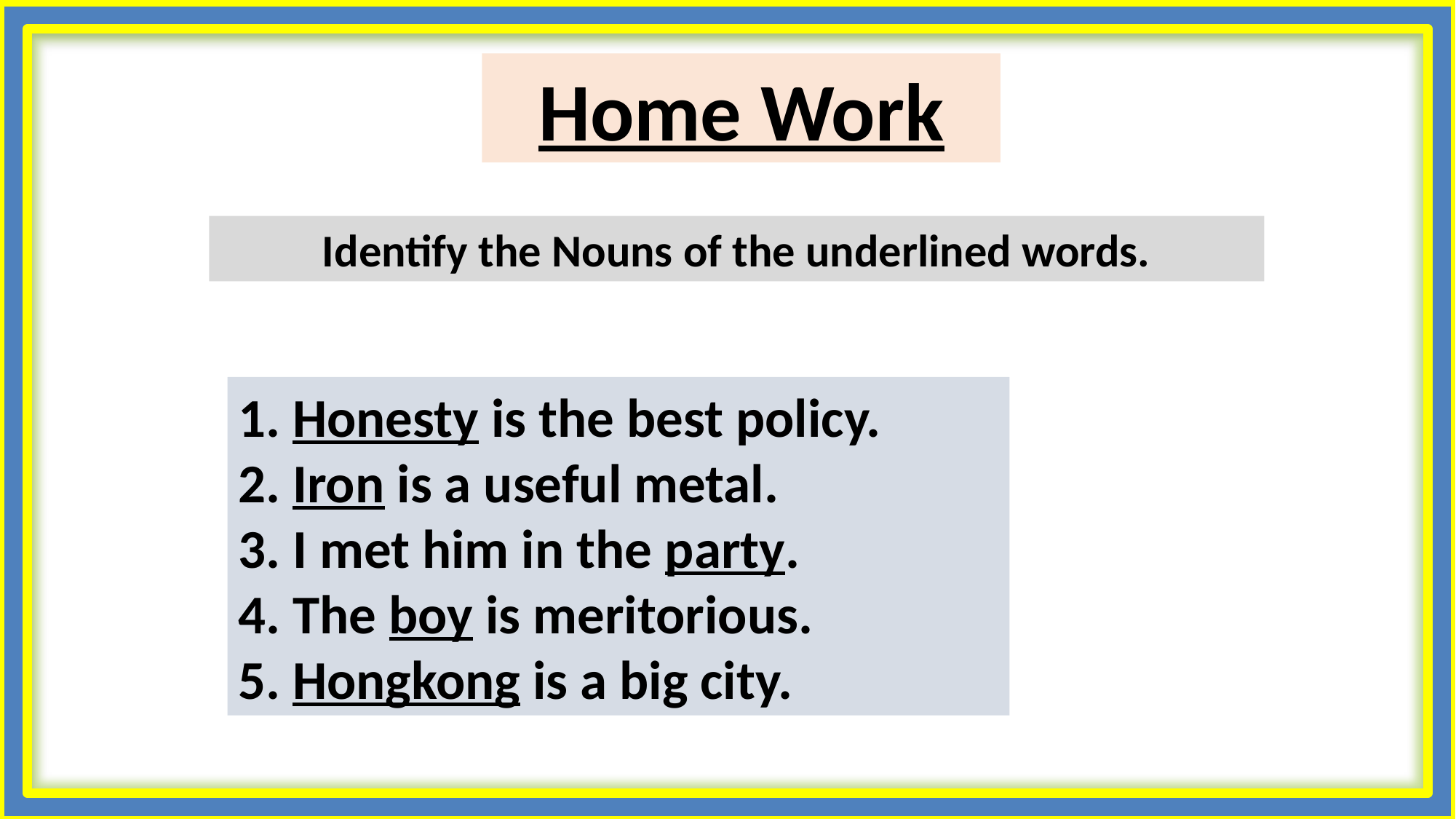

Home Work
Identify the Nouns of the underlined words.
1. Honesty is the best policy.
2. Iron is a useful metal.
3. I met him in the party.
4. The boy is meritorious.
5. Hongkong is a big city.